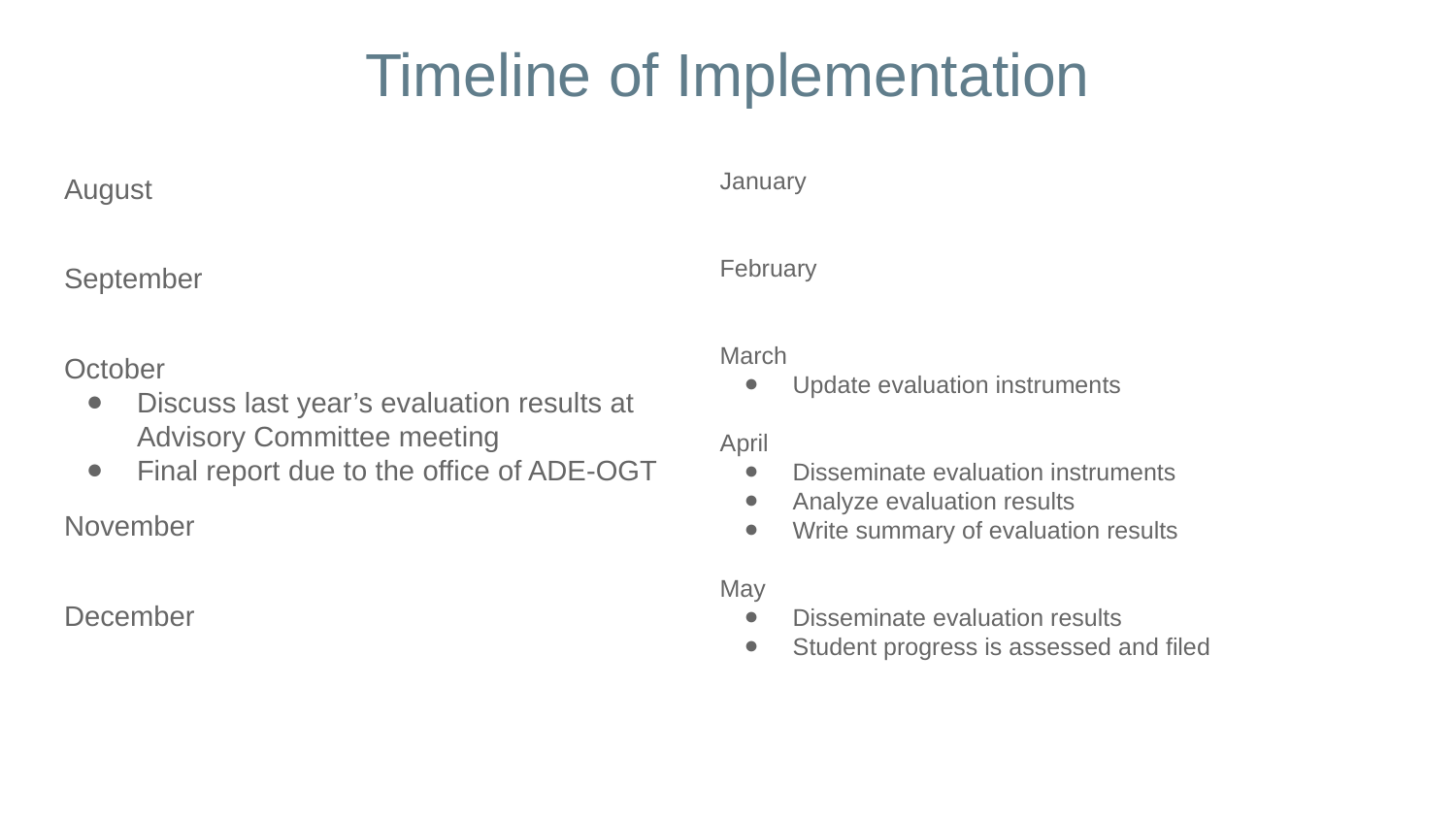

# Timeline of Implementation
January

February

March
Update evaluation instruments

April
Disseminate evaluation instruments
Analyze evaluation results
Write summary of evaluation results

May
Disseminate evaluation results
Student progress is assessed and filed
August

September

October
Discuss last year’s evaluation results at Advisory Committee meeting
Final report due to the office of ADE-OGT

November

December